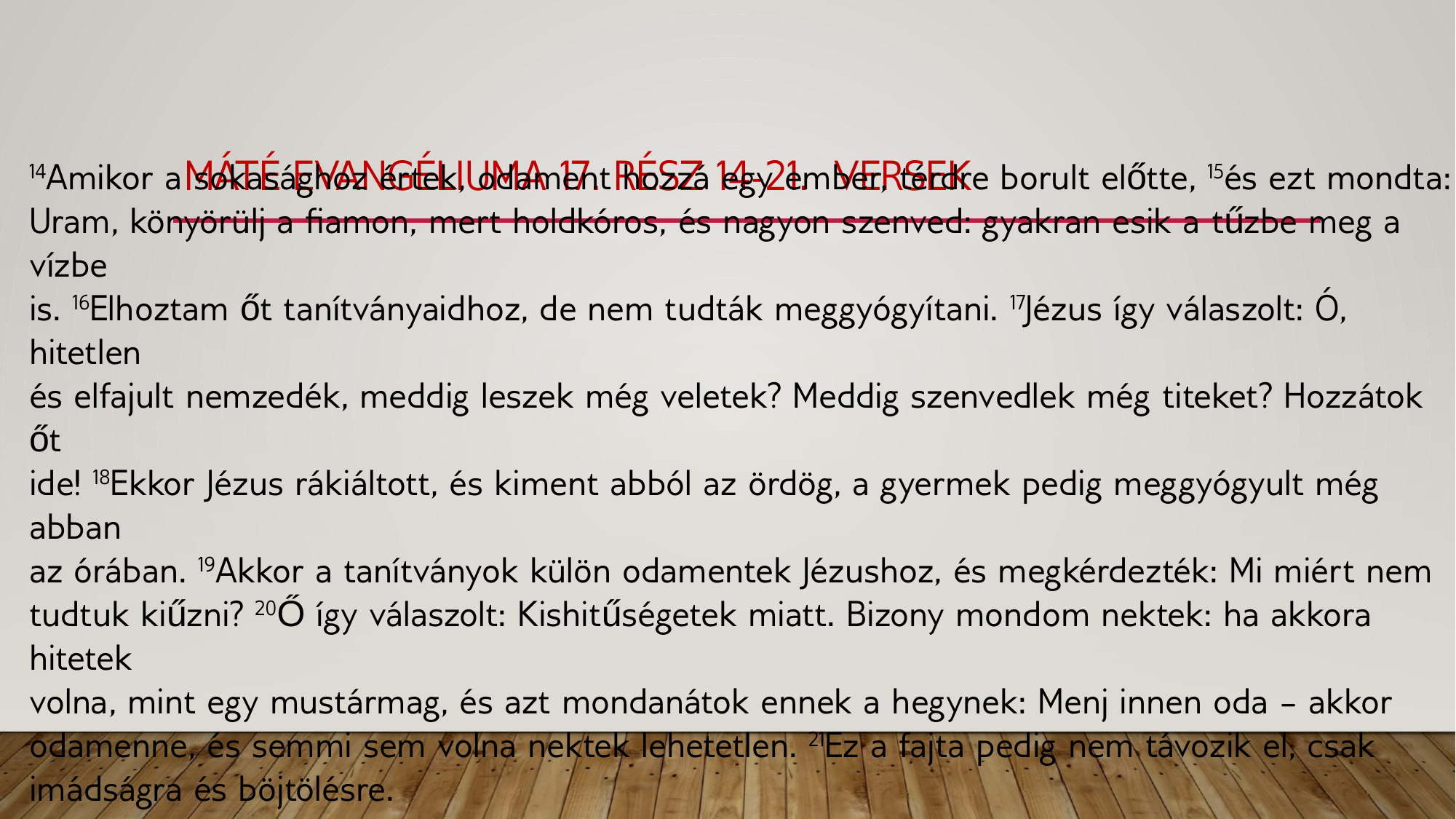

# máté evangéliuma 17. rész 14-21.  versek
14Amikor a sokasághoz értek, odament hozzá egy ember, térdre borult előtte, 15és ezt mondta:
Uram, könyörülj a fiamon, mert holdkóros, és nagyon szenved: gyakran esik a tűzbe meg a vízbe
is. 16Elhoztam őt tanítványaidhoz, de nem tudták meggyógyítani. 17Jézus így válaszolt: Ó, hitetlen
és elfajult nemzedék, meddig leszek még veletek? Meddig szenvedlek még titeket? Hozzátok őt
ide! 18Ekkor Jézus rákiáltott, és kiment abból az ördög, a gyermek pedig meggyógyult még abban
az órában. 19Akkor a tanítványok külön odamentek Jézushoz, és megkérdezték: Mi miért nem
tudtuk kiűzni? 20Ő így válaszolt: Kishitűségetek miatt. Bizony mondom nektek: ha akkora hitetek
volna, mint egy mustármag, és azt mondanátok ennek a hegynek: Menj innen oda – akkor
odamenne, és semmi sem volna nektek lehetetlen. 21Ez a fajta pedig nem távozik el, csak
imádságra és böjtölésre.